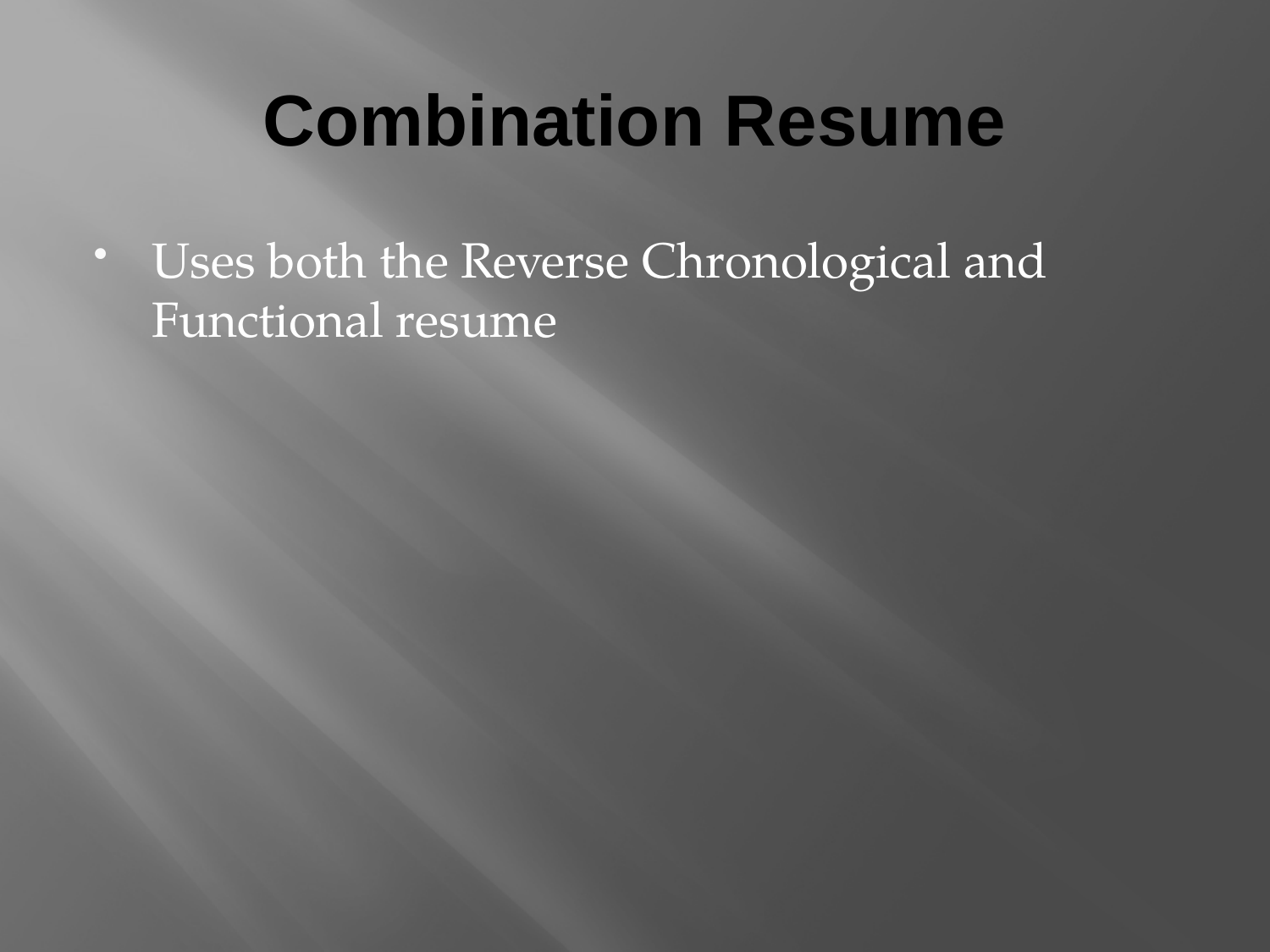

# Combination Resume
Uses both the Reverse Chronological and Functional resume